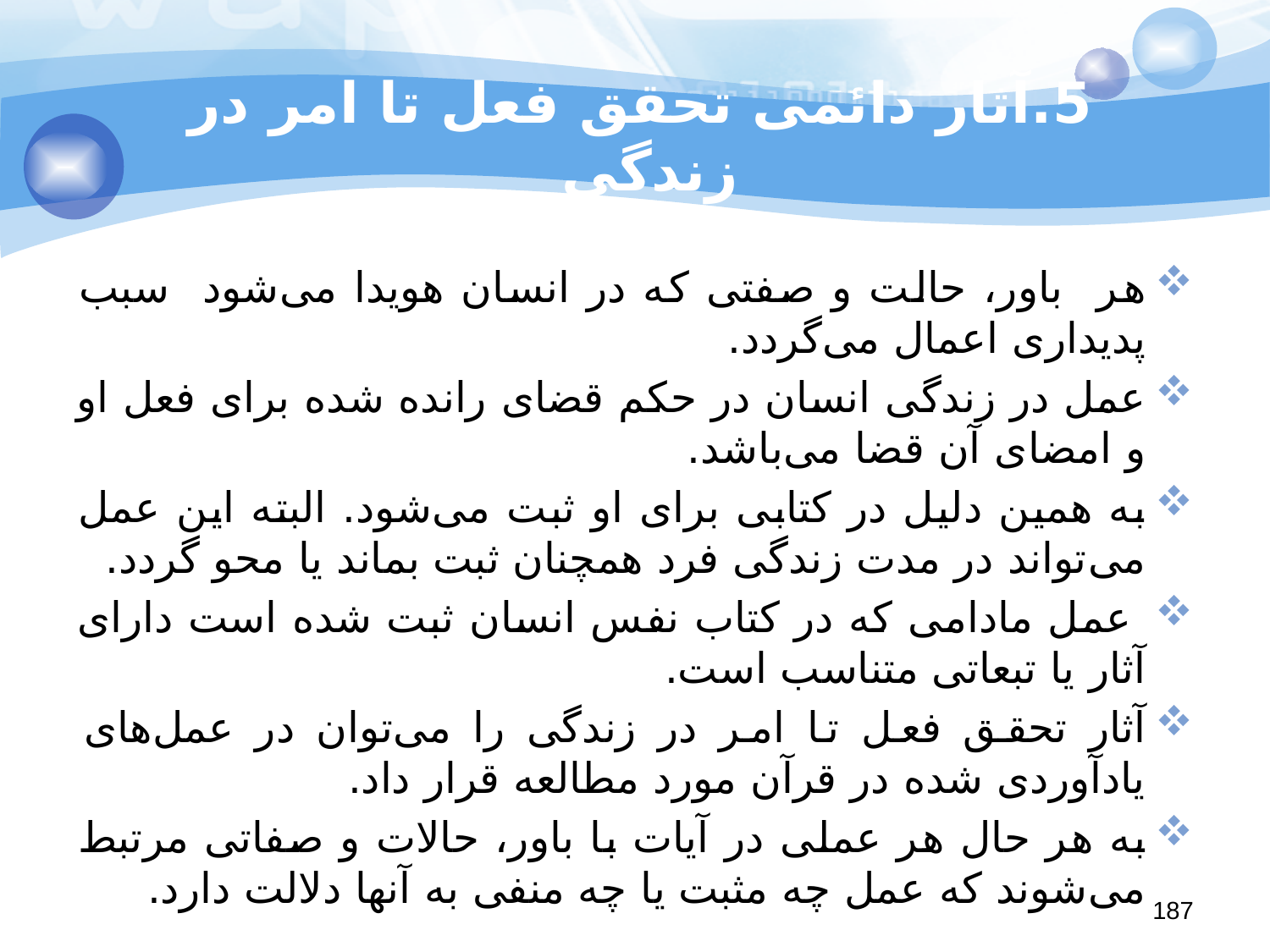

# 5.آثار دائمی تحقق فعل تا امر در زندگی
هر  باور، حالت و صفتی که در انسان هویدا می‌شود  سبب پدیداری اعمال می‌گردد.
عمل در زندگی انسان در حکم قضای رانده شده برای فعل او و امضای آن قضا می‌باشد.
به همین دلیل در کتابی برای او ثبت می‌شود. البته این عمل می‌‌تواند در مدت زندگی فرد همچنان ثبت بماند یا محو گردد.
 عمل مادامی که در کتاب نفس انسان ثبت شده است دارای آثار یا تبعاتی متناسب است.
آثار تحقق فعل تا امر در زندگی را می‌توان در عمل‌های یادآوردی شده در قرآن مورد مطالعه قرار داد.
به هر حال هر عملی در آیات با باور، حالات و صفاتی مرتبط می‌شوند که عمل چه مثبت یا چه منفی به آنها دلالت دارد.

187